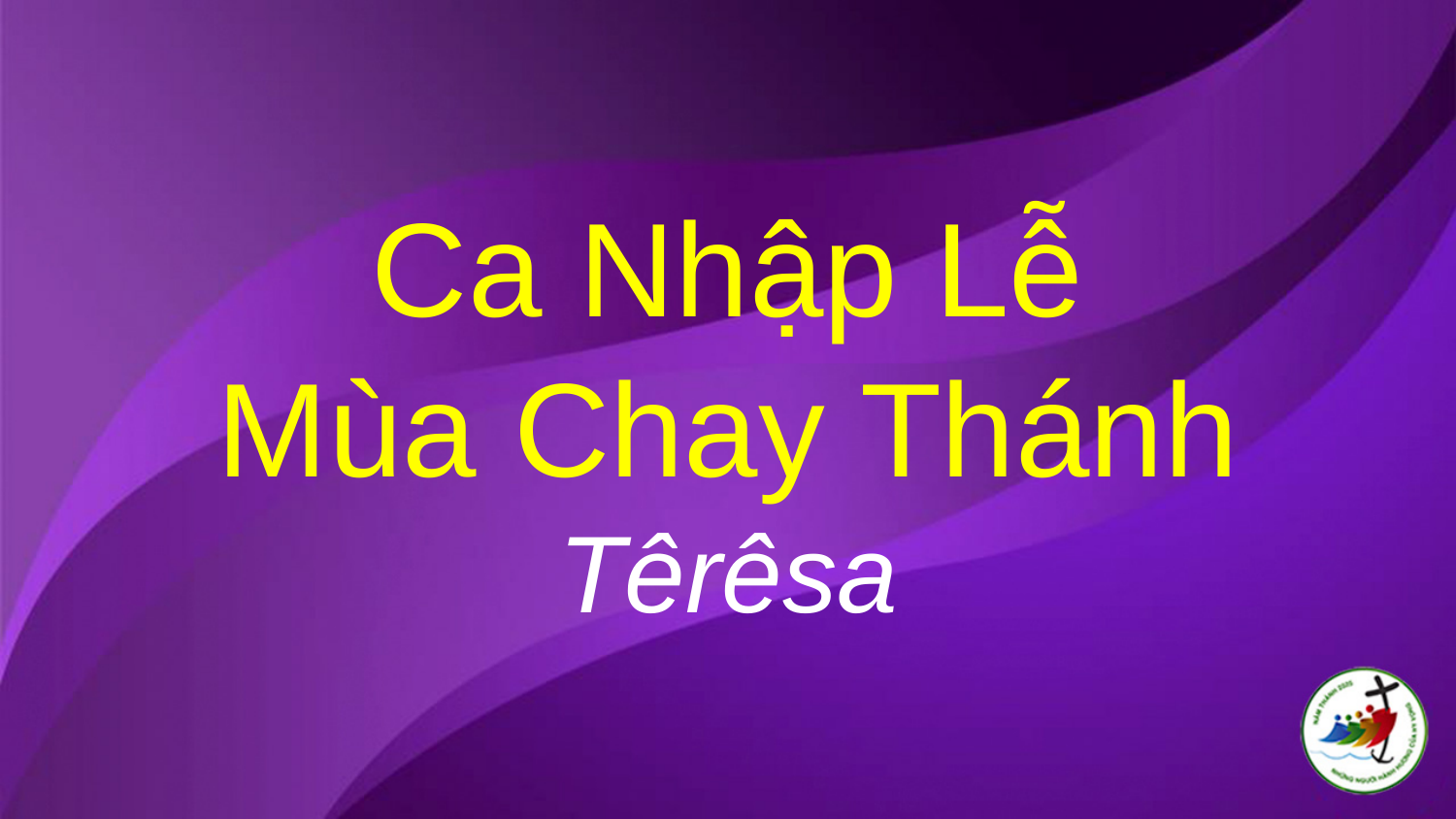

# Ca Nhập Lễ Mùa Chay Thánh Têrêsa